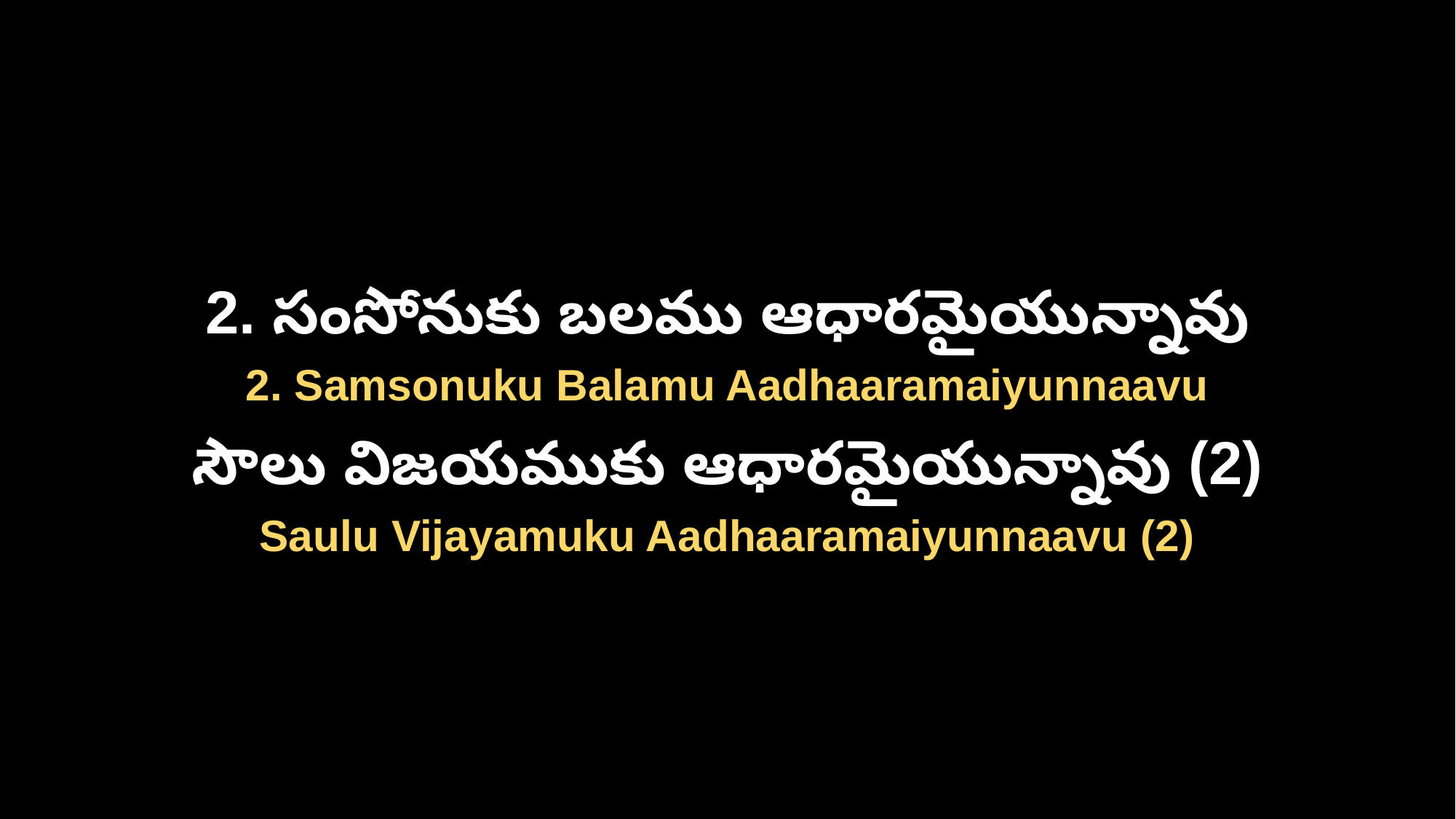

2. సంసోనుకు బలము ఆధారమైయున్నావు
2. Samsonuku Balamu Aadhaaramaiyunnaavu
సౌలు విజయముకు ఆధారమైయున్నావు (2)
Saulu Vijayamuku Aadhaaramaiyunnaavu (2)